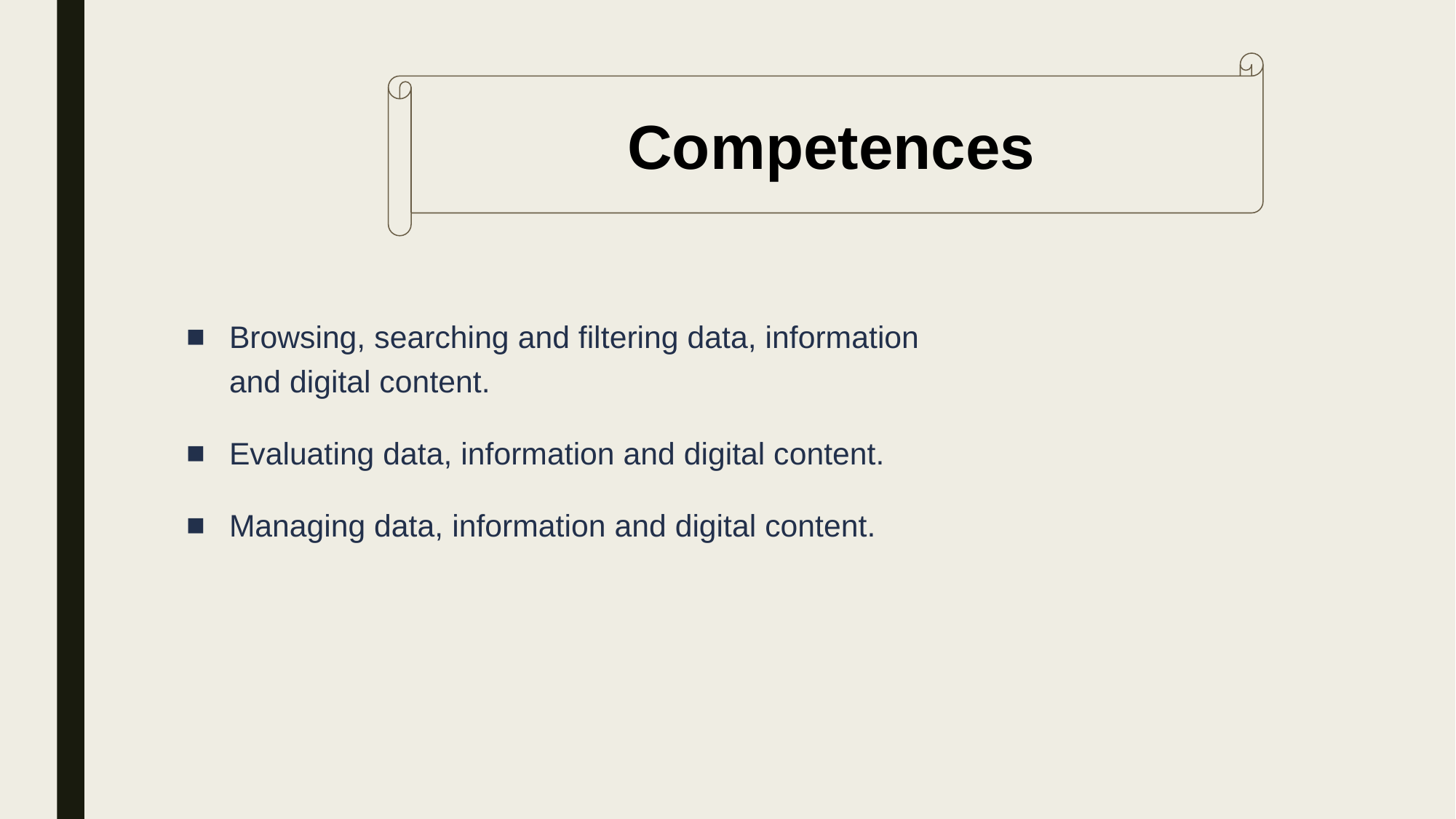

Competences
Browsing, searching and filtering data, information and digital content.
Evaluating data, information and digital content.
Managing data, information and digital content.